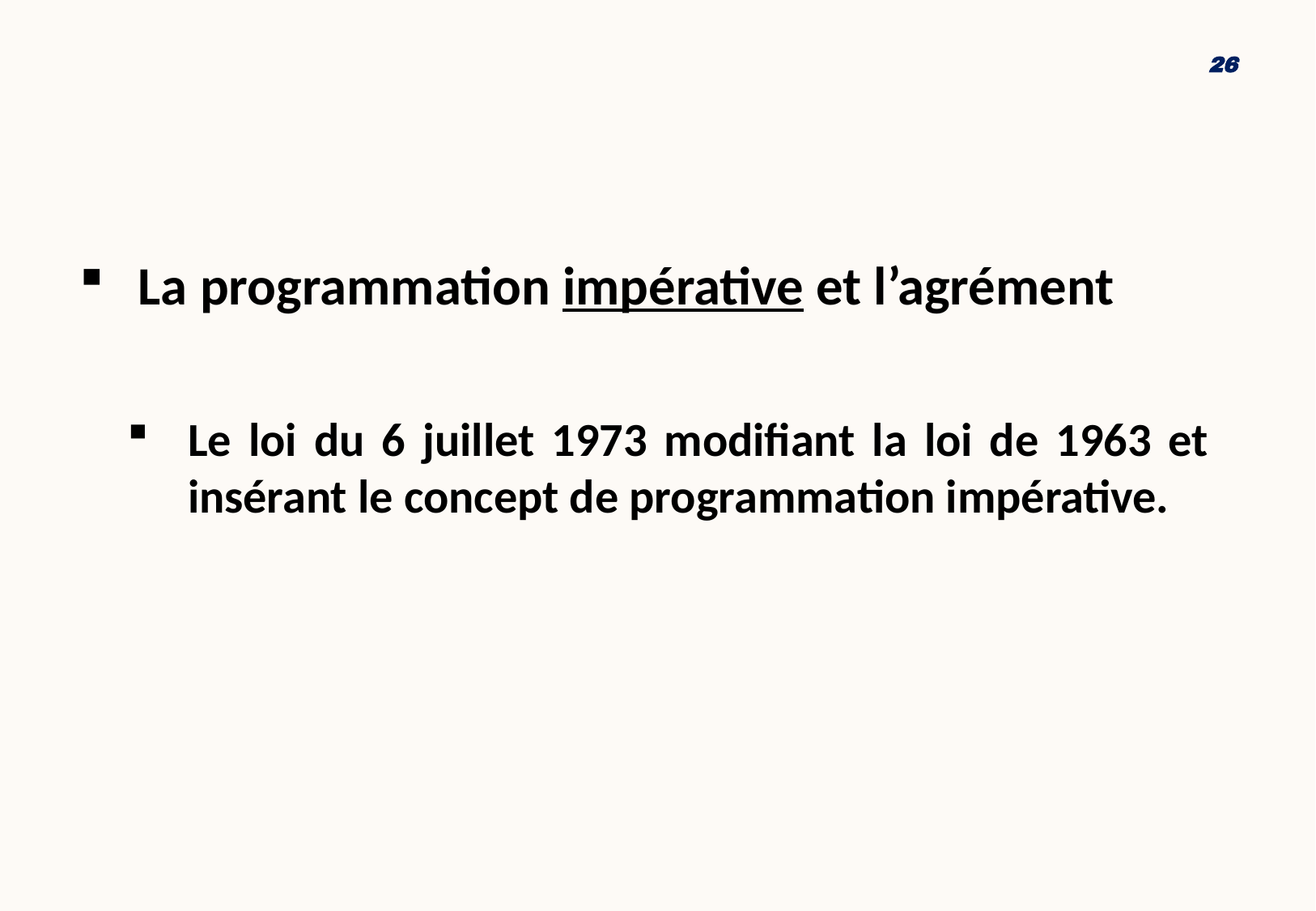

26
La programmation impérative et l’agrément

Le loi du 6 juillet 1973 modifiant la loi de 1963 et insérant le concept de programmation impérative.